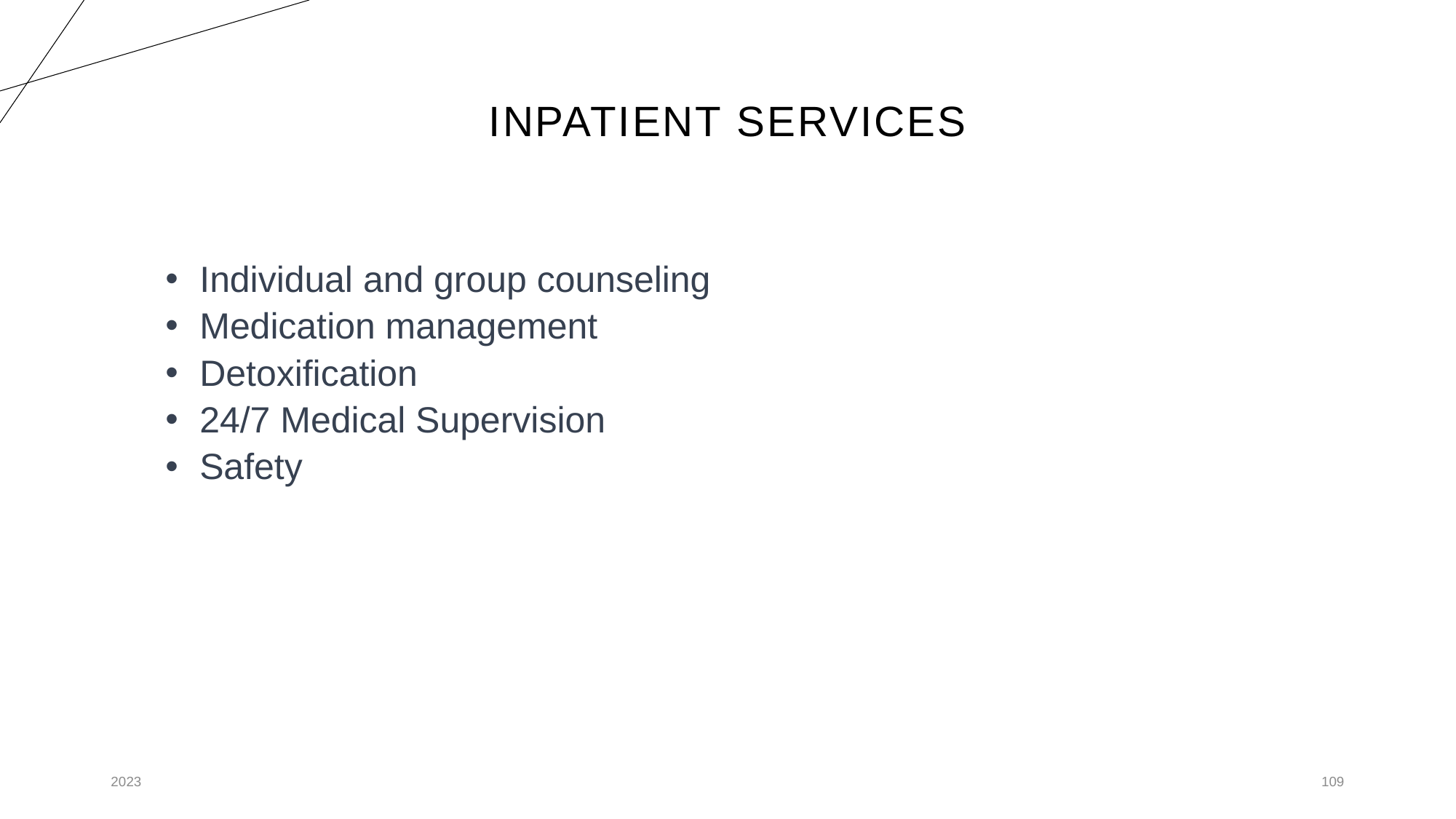

# Inpatient SERVICES
Individual and group counseling
Medication management
Detoxification
24/7 Medical Supervision
Safety

2023
109